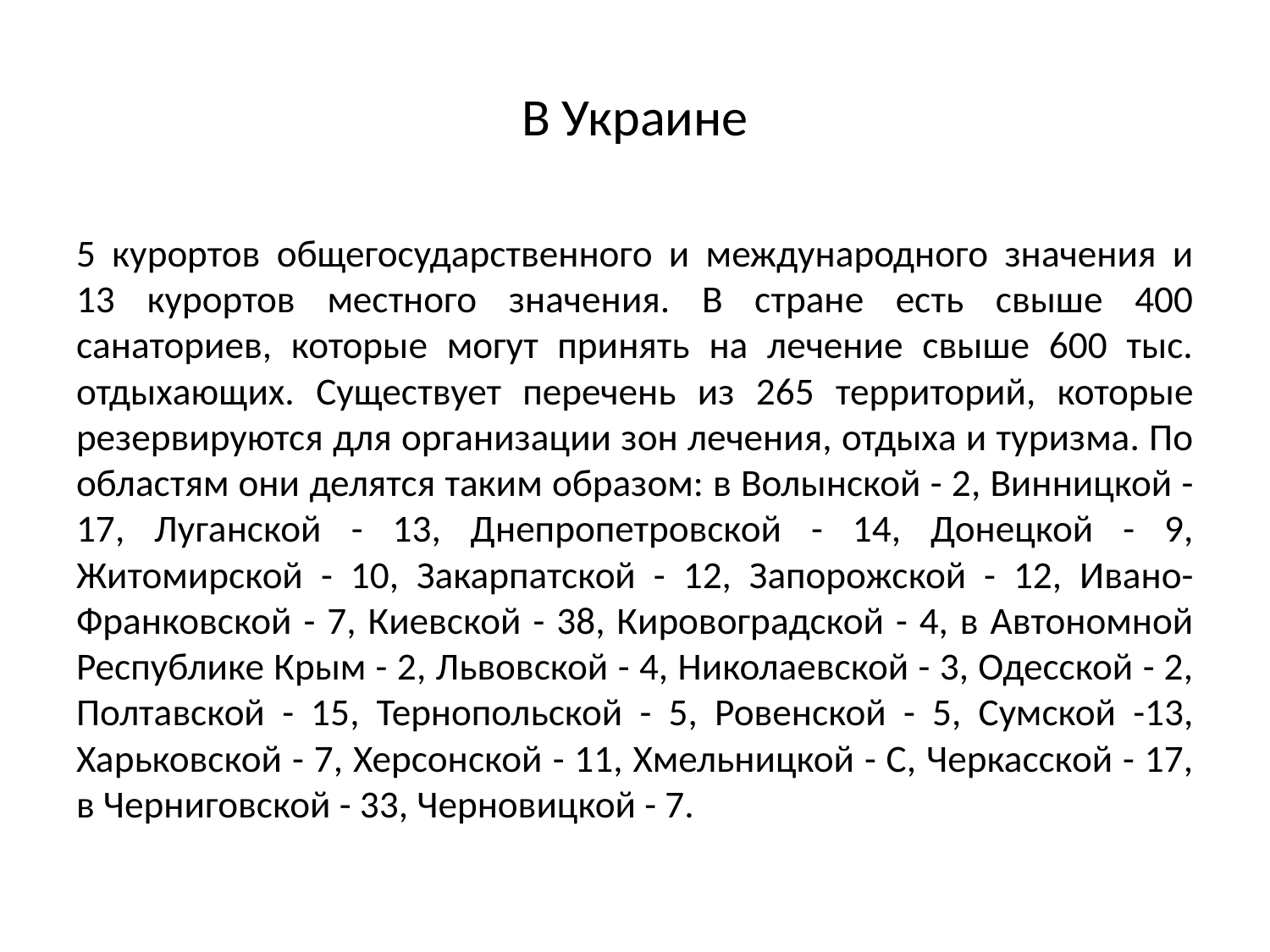

# В Украине
5 курортов общегосударственного и международного значения и 13 курортов местного значения. В стране есть свыше 400 санаториев, которые могут принять на лечение свыше 600 тыс. отдыхающих. Существует перечень из 265 территорий, которые резервируются для организации зон лечения, отдыха и туризма. По областям они делятся таким образом: в Волынской - 2, Винницкой - 17, Луганской - 13, Днепропетровской - 14, Донецкой - 9, Житомирской - 10, Закарпатской - 12, Запорожской - 12, Ивано-Франковской - 7, Киевской - 38, Кировоградской - 4, в Автономной Республике Крым - 2, Львовской - 4, Николаевской - 3, Одесской - 2, Полтавской - 15, Тернопольской - 5, Ровенской - 5, Сумской -13, Харьковской - 7, Херсонской - 11, Хмельницкой - С, Черкасской - 17, в Черниговской - 33, Черновицкой - 7.